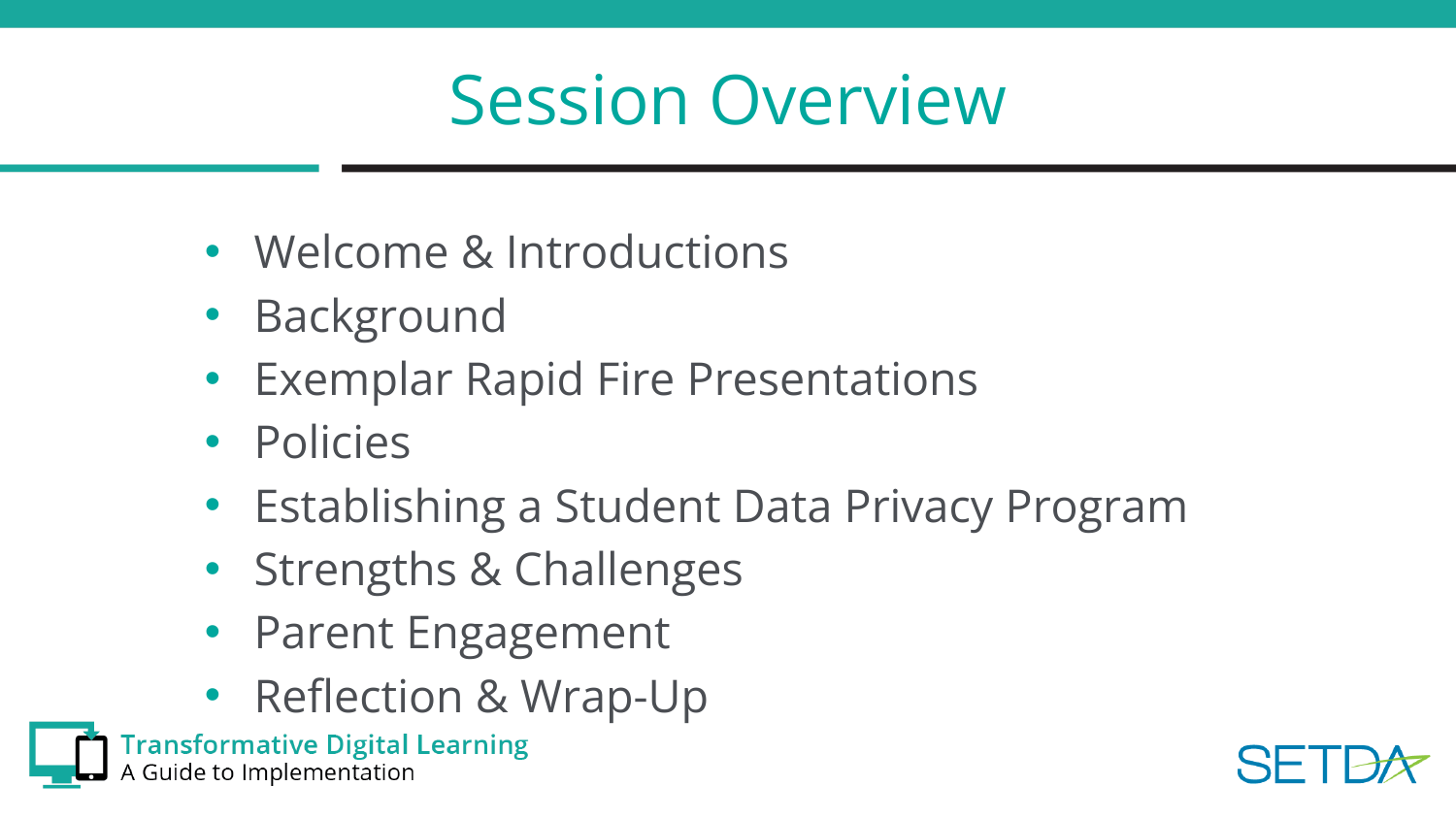

# Session Overview
Welcome & Introductions
Background
Exemplar Rapid Fire Presentations
Policies
Establishing a Student Data Privacy Program
Strengths & Challenges
Parent Engagement
Reflection & Wrap-Up